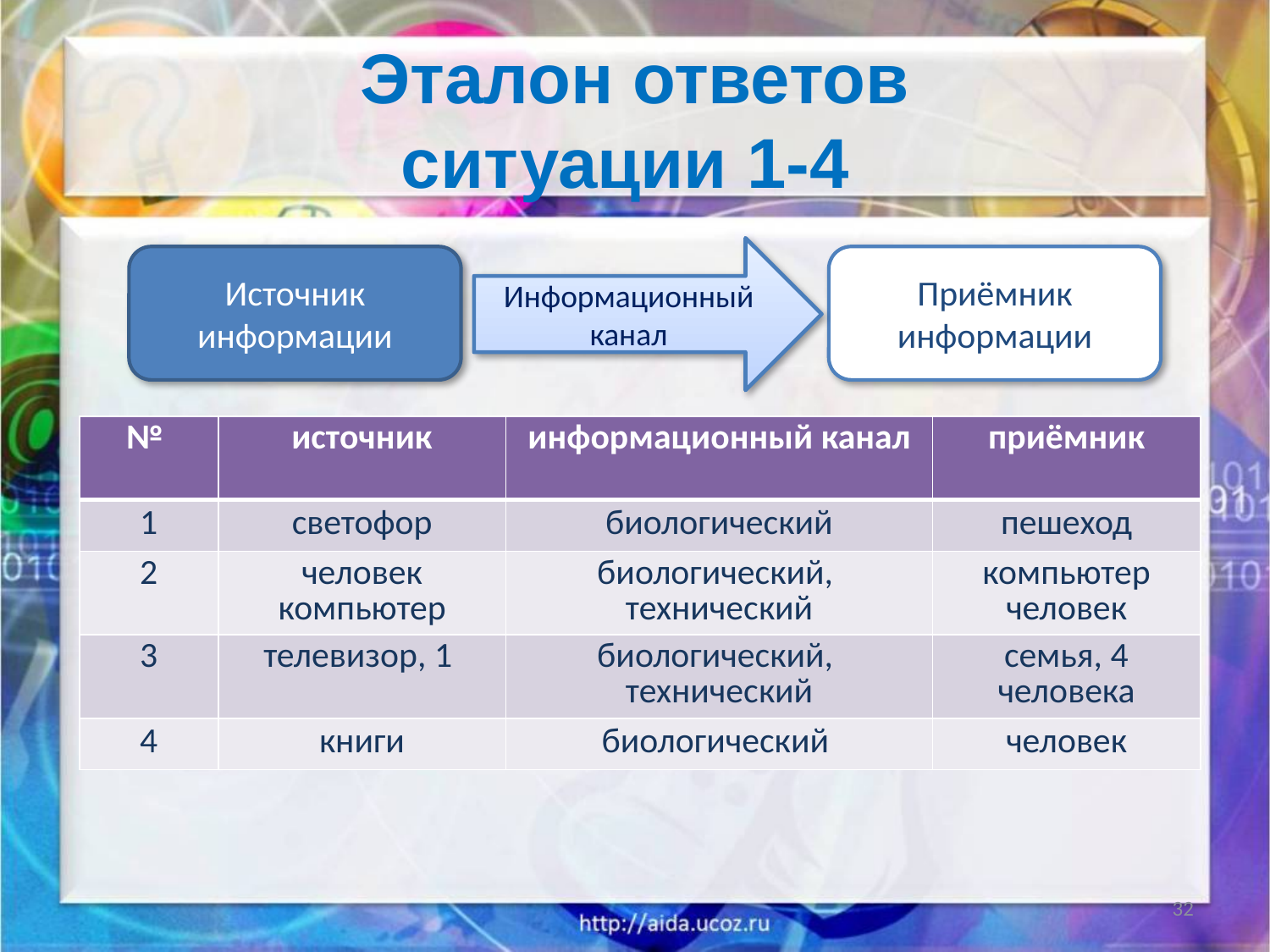

# Эталон ответов ситуации 1-4
Информационный канал
Источник информации
Приёмник информации
| № | источник | информационный канал | приёмник |
| --- | --- | --- | --- |
| 1 | светофор | биологический | пешеход |
| 2 | человек компьютер | биологический, технический | компьютер человек |
| 3 | телевизор, 1 | биологический, технический | семья, 4 человека |
| 4 | книги | биологический | человек |
32